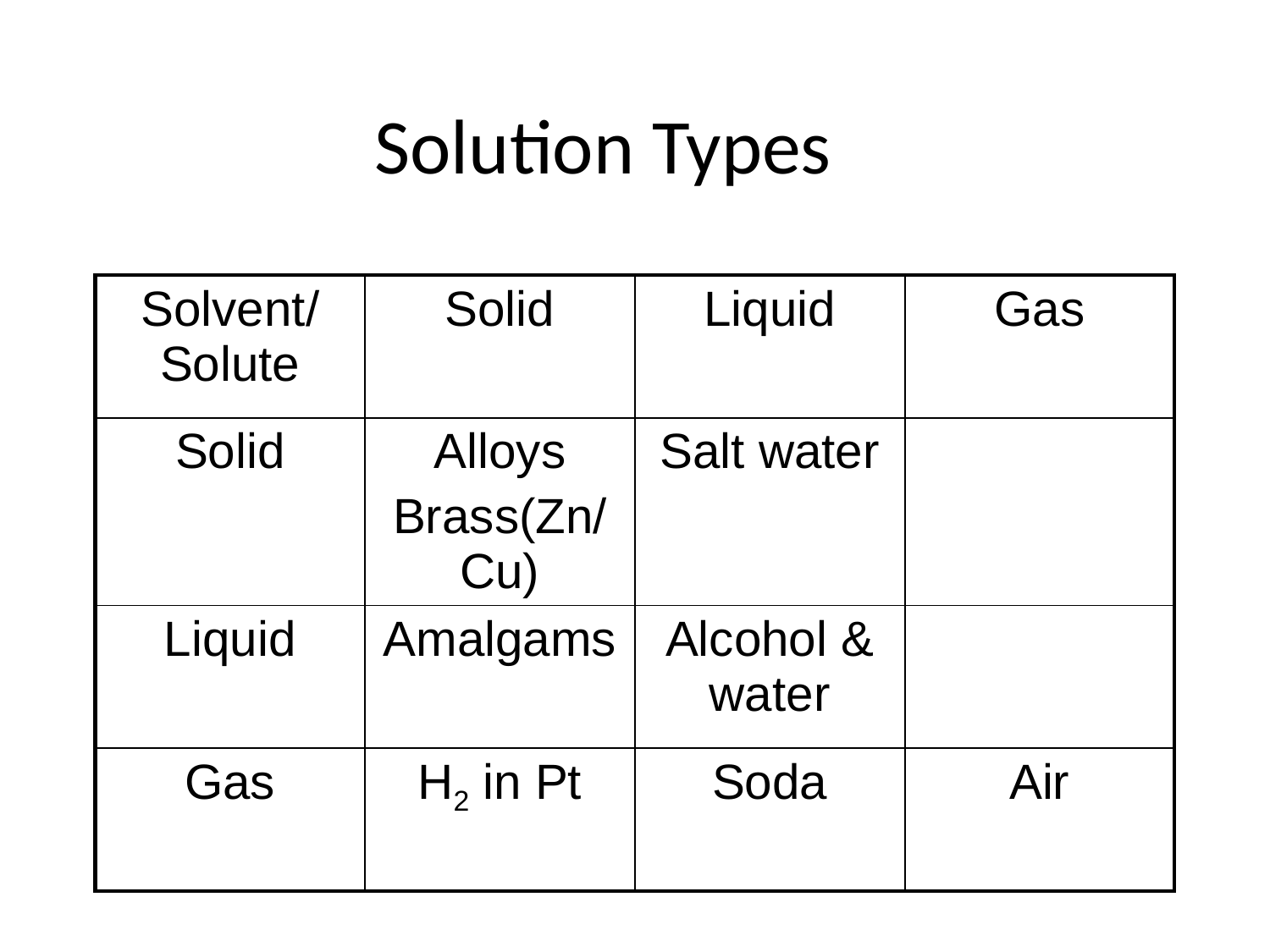

# Solution Types
| Solvent/ Solute | Solid | Liquid | Gas |
| --- | --- | --- | --- |
| Solid | Alloys Brass(Zn/Cu) | Salt water |  |
| Liquid | Amalgams | Alcohol & water |  |
| Gas | H2 in Pt | Soda | Air |